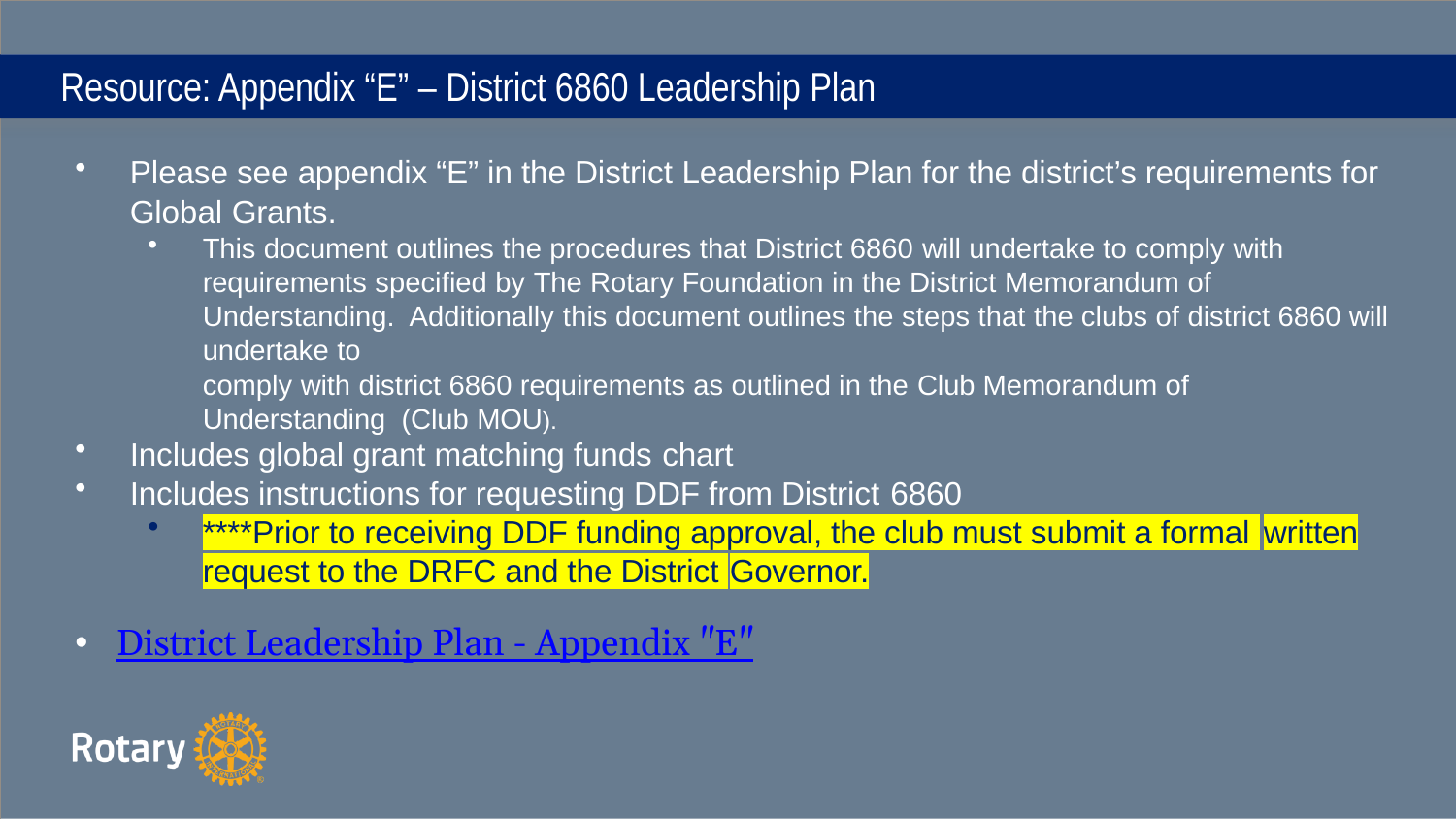

# Resource: Appendix “E” – District 6860 Leadership Plan
Please see appendix “E” in the District Leadership Plan for the district’s requirements for  Global Grants.
This document outlines the procedures that District 6860 will undertake to comply with  requirements specified by The Rotary Foundation in the District Memorandum of Understanding.  Additionally this document outlines the steps that the clubs of district 6860 will undertake to
comply with district 6860 requirements as outlined in the Club Memorandum of Understanding  (Club MOU).
Includes global grant matching funds chart
Includes instructions for requesting DDF from District 6860
****Prior to receiving DDF funding approval, the club must submit a formal written
request to the DRFC and the District Governor.
District Leadership Plan - Appendix "E"